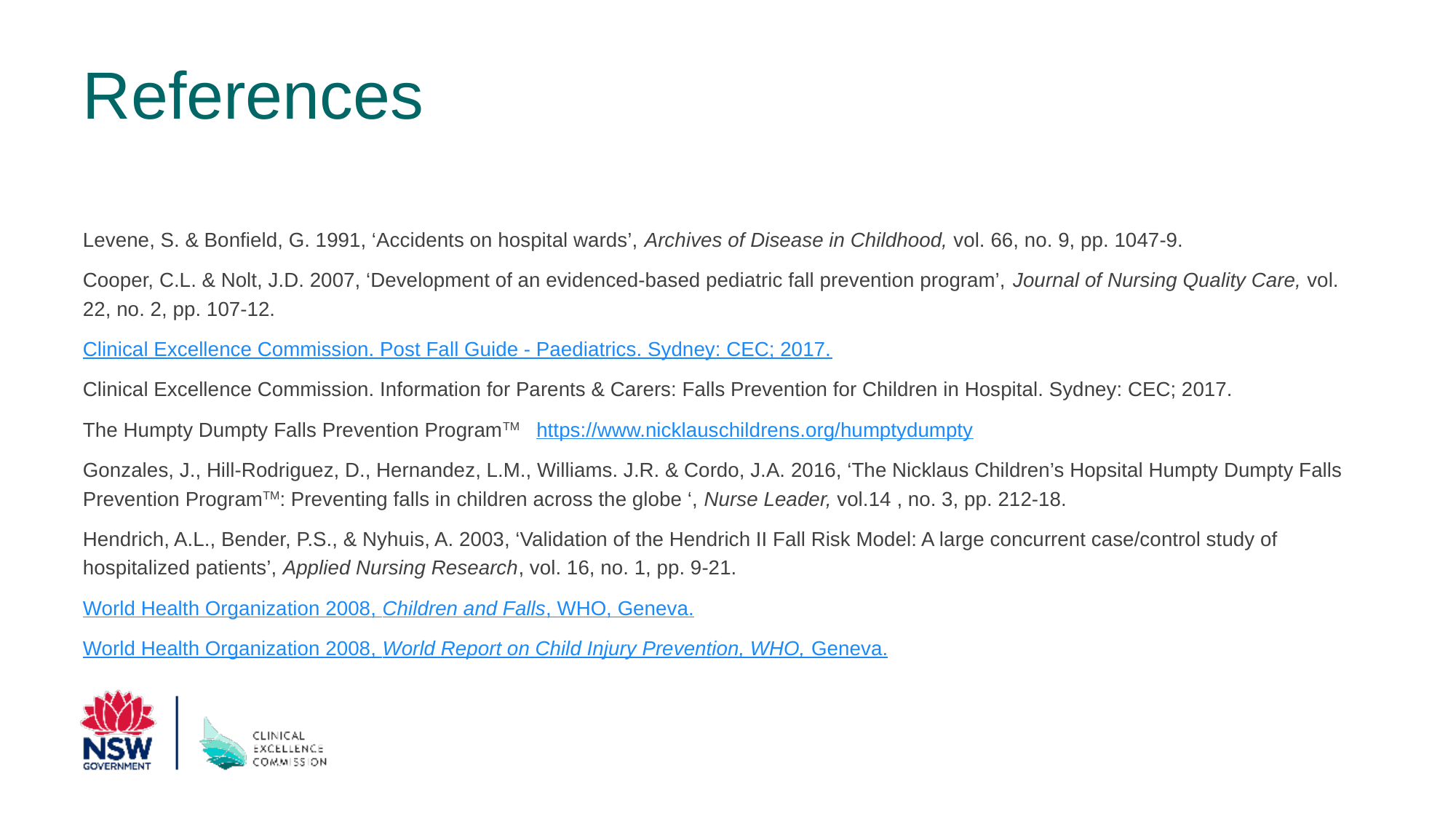

# References

Levene, S. & Bonfield, G. 1991, ‘Accidents on hospital wards’, Archives of Disease in Childhood, vol. 66, no. 9, pp. 1047-9.
Cooper, C.L. & Nolt, J.D. 2007, ‘Development of an evidenced-based pediatric fall prevention program’, Journal of Nursing Quality Care, vol. 22, no. 2, pp. 107-12.
Clinical Excellence Commission. Post Fall Guide - Paediatrics. Sydney: CEC; 2017.
Clinical Excellence Commission. Information for Parents & Carers: Falls Prevention for Children in Hospital. Sydney: CEC; 2017.
The Humpty Dumpty Falls Prevention ProgramTM   https://www.nicklauschildrens.org/humptydumpty
Gonzales, J., Hill-Rodriguez, D., Hernandez, L.M., Williams. J.R. & Cordo, J.A. 2016, ‘The Nicklaus Children’s Hopsital Humpty Dumpty Falls Prevention ProgramTM: Preventing falls in children across the globe ‘, Nurse Leader, vol.14 , no. 3, pp. 212-18.
Hendrich, A.L., Bender, P.S., & Nyhuis, A. 2003, ‘Validation of the Hendrich II Fall Risk Model: A large concurrent case/control study of hospitalized patients’, Applied Nursing Research, vol. 16, no. 1, pp. 9-21.
World Health Organization 2008, Children and Falls, WHO, Geneva.
World Health Organization 2008, World Report on Child Injury Prevention, WHO, Geneva.